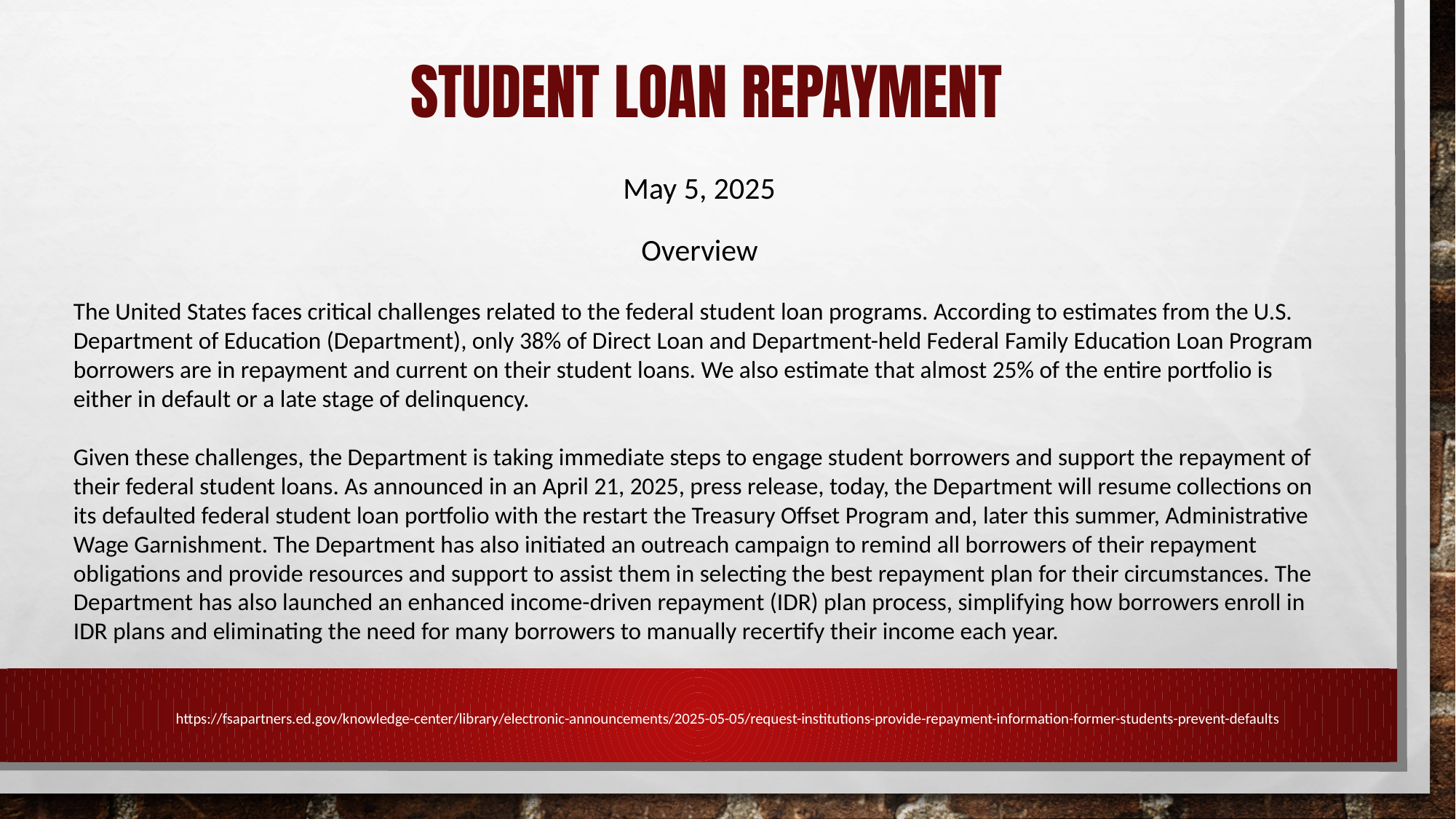

# student loan repayment
May 5, 2025

Overview

The United States faces critical challenges related to the federal student loan programs. According to estimates from the U.S. Department of Education (Department), only 38% of Direct Loan and Department-held Federal Family Education Loan Program borrowers are in repayment and current on their student loans. We also estimate that almost 25% of the entire portfolio is either in default or a late stage of delinquency.

Given these challenges, the Department is taking immediate steps to engage student borrowers and support the repayment of their federal student loans. As announced in an April 21, 2025, press release, today, the Department will resume collections on its defaulted federal student loan portfolio with the restart the Treasury Offset Program and, later this summer, Administrative Wage Garnishment. The Department has also initiated an outreach campaign to remind all borrowers of their repayment obligations and provide resources and support to assist them in selecting the best repayment plan for their circumstances. The Department has also launched an enhanced income-driven repayment (IDR) plan process, simplifying how borrowers enroll in IDR plans and eliminating the need for many borrowers to manually recertify their income each year.
https://fsapartners.ed.gov/knowledge-center/library/electronic-announcements/2025-05-05/request-institutions-provide-repayment-information-former-students-prevent-defaults